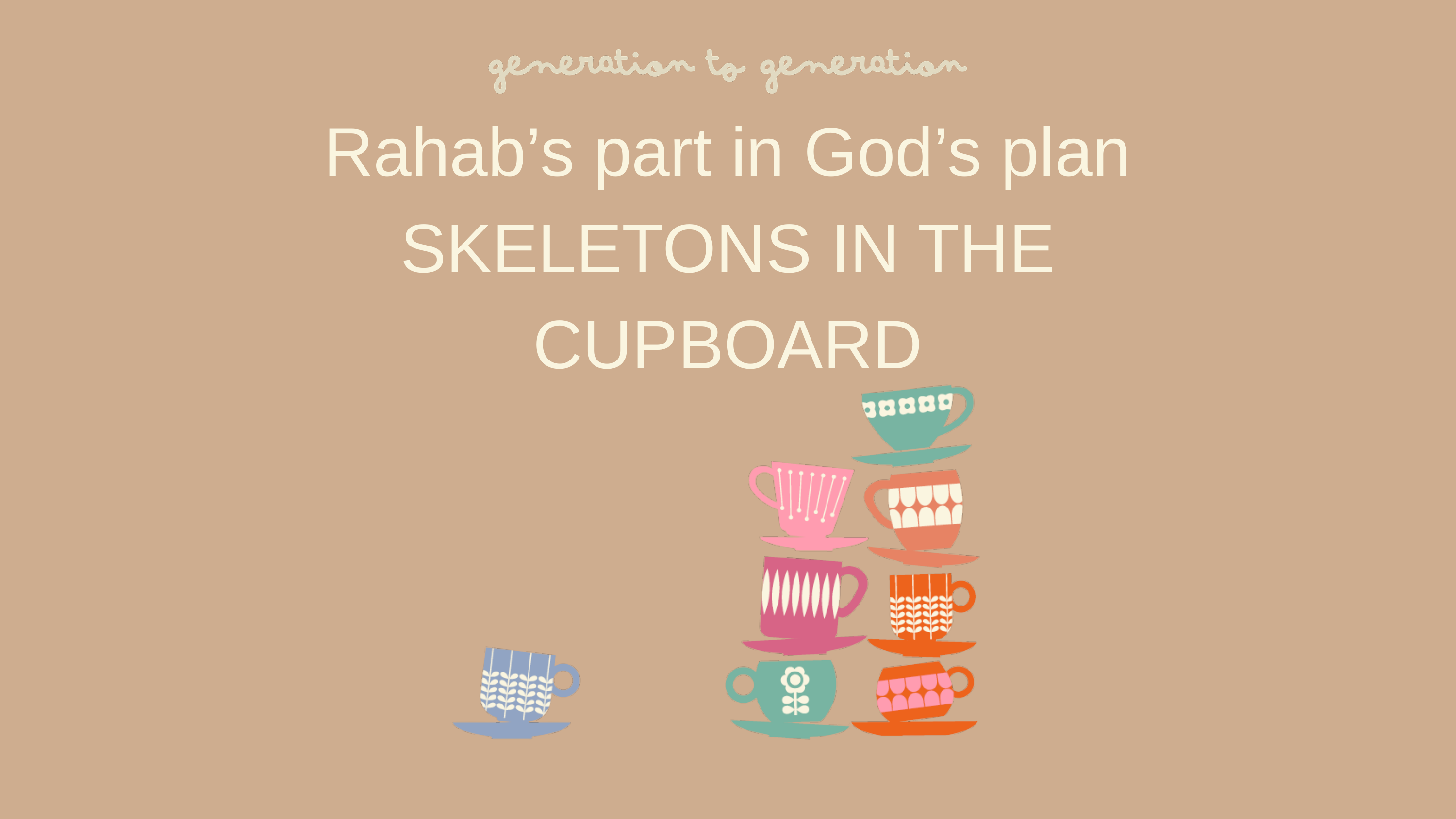

Rahab’s part in God’s plan
SKELETONS IN THE CUPBOARD